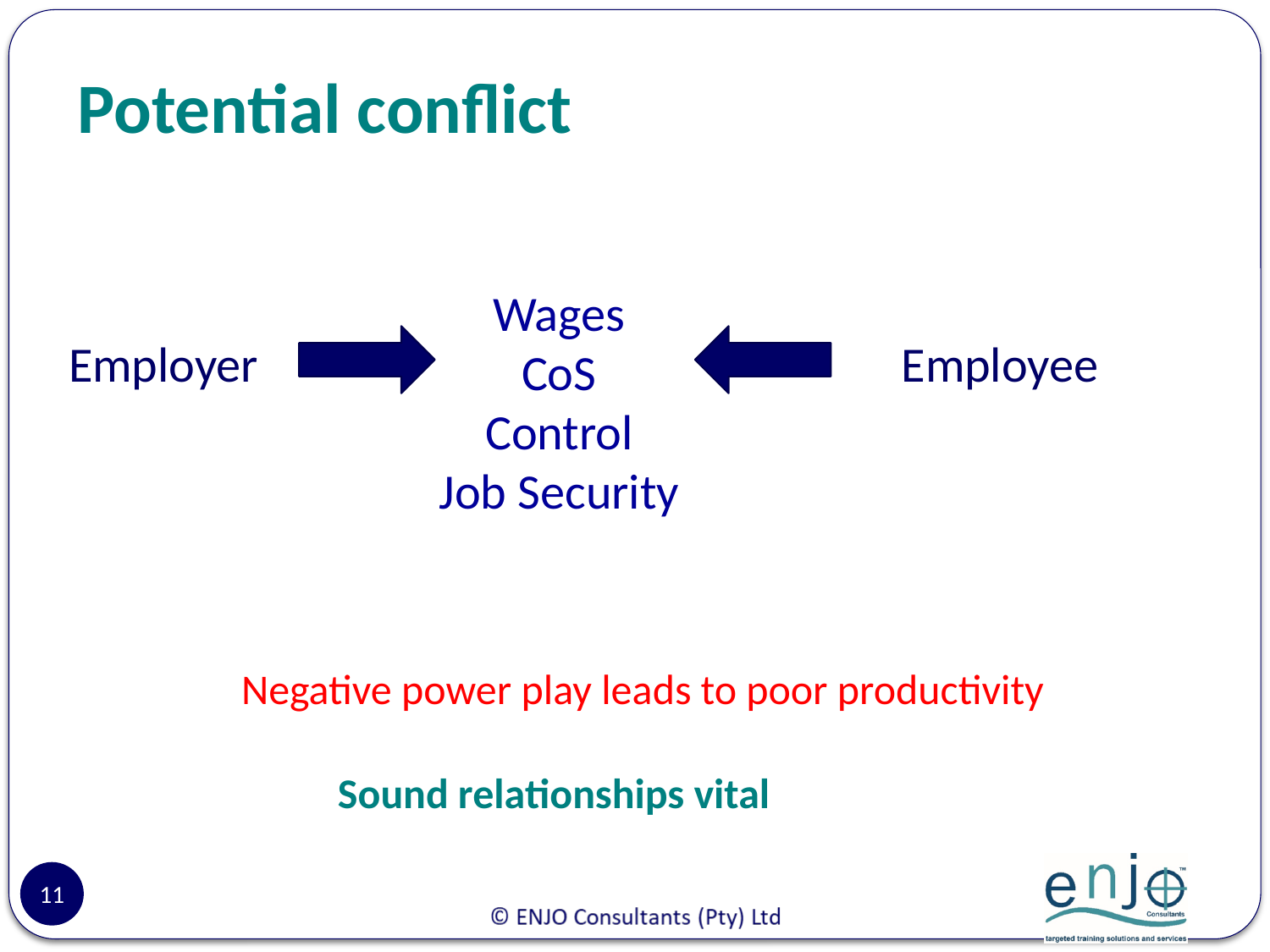

# Potential conflict

Wages
CoS
Control
Job Security
Employer

Employee
Negative power play leads to poor productivity
Sound relationships vital
11